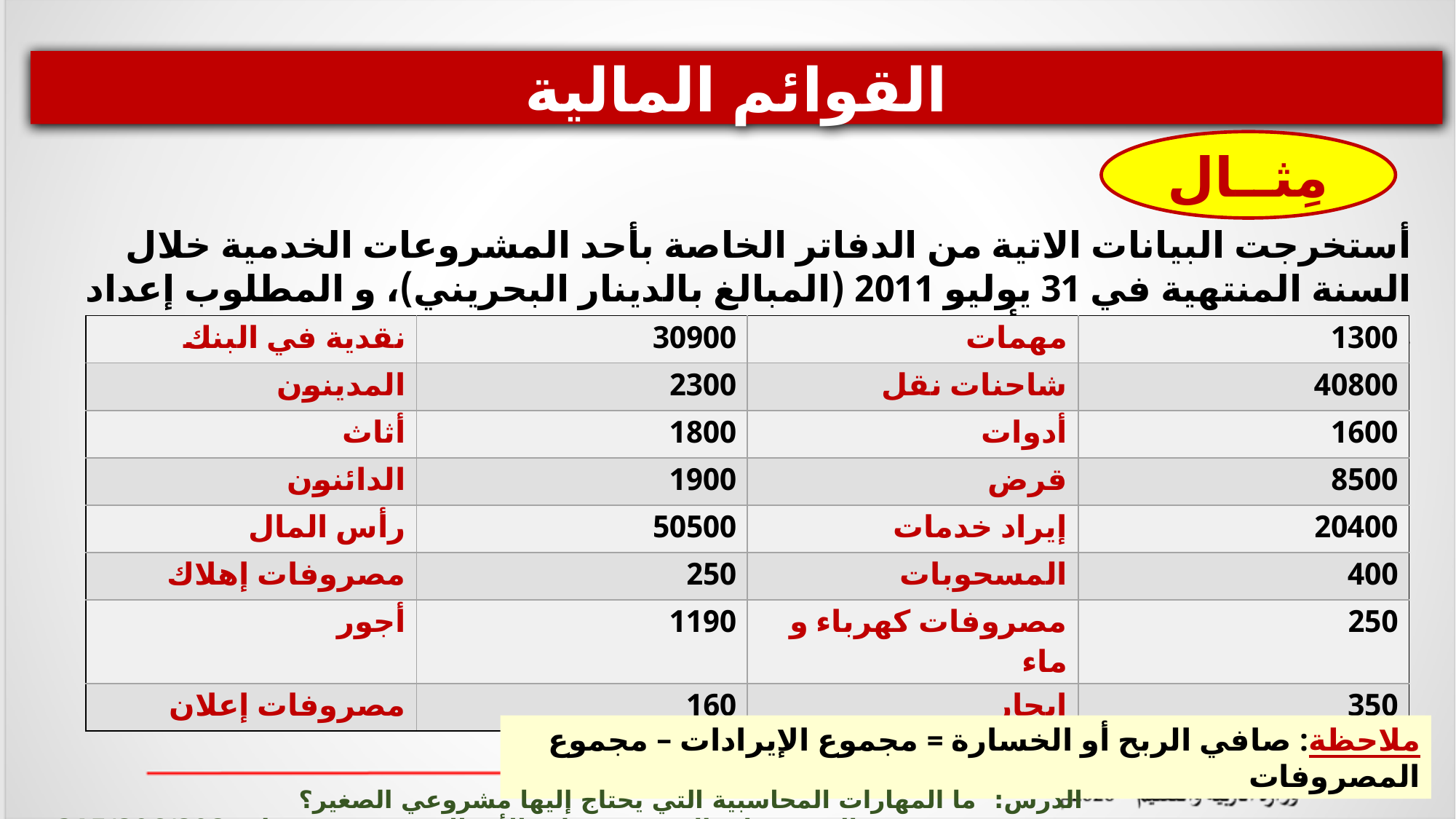

القوائم المالية
مِثــال
أستخرجت البيانات الاتية من الدفاتر الخاصة بأحد المشروعات الخدمية خلال السنة المنتهية في 31 يوليو 2011 (المبالغ بالدينار البحريني)، و المطلوب إعداد قائمة الدخل و قائمة رأس المال.
| نقدية في البنك | 30900 | مهمات | 1300 |
| --- | --- | --- | --- |
| المدينون | 2300 | شاحنات نقل | 40800 |
| أثاث | 1800 | أدوات | 1600 |
| الدائنون | 1900 | قرض | 8500 |
| رأس المال | 50500 | إيراد خدمات | 20400 |
| مصروفات إهلاك | 250 | المسحوبات | 400 |
| أجور | 1190 | مصروفات كهرباء و ماء | 250 |
| مصروفات إعلان | 160 | إيجار | 350 |
ملاحظة: صافي الربح أو الخسارة = مجموع الإيرادات – مجموع المصروفات
الدرس:  ما المهارات المحاسبية التي يحتاج إليها مشروعي الصغير؟                              المشروعات الصغيرة وريادة الأعمال                    ادر 215/806/808